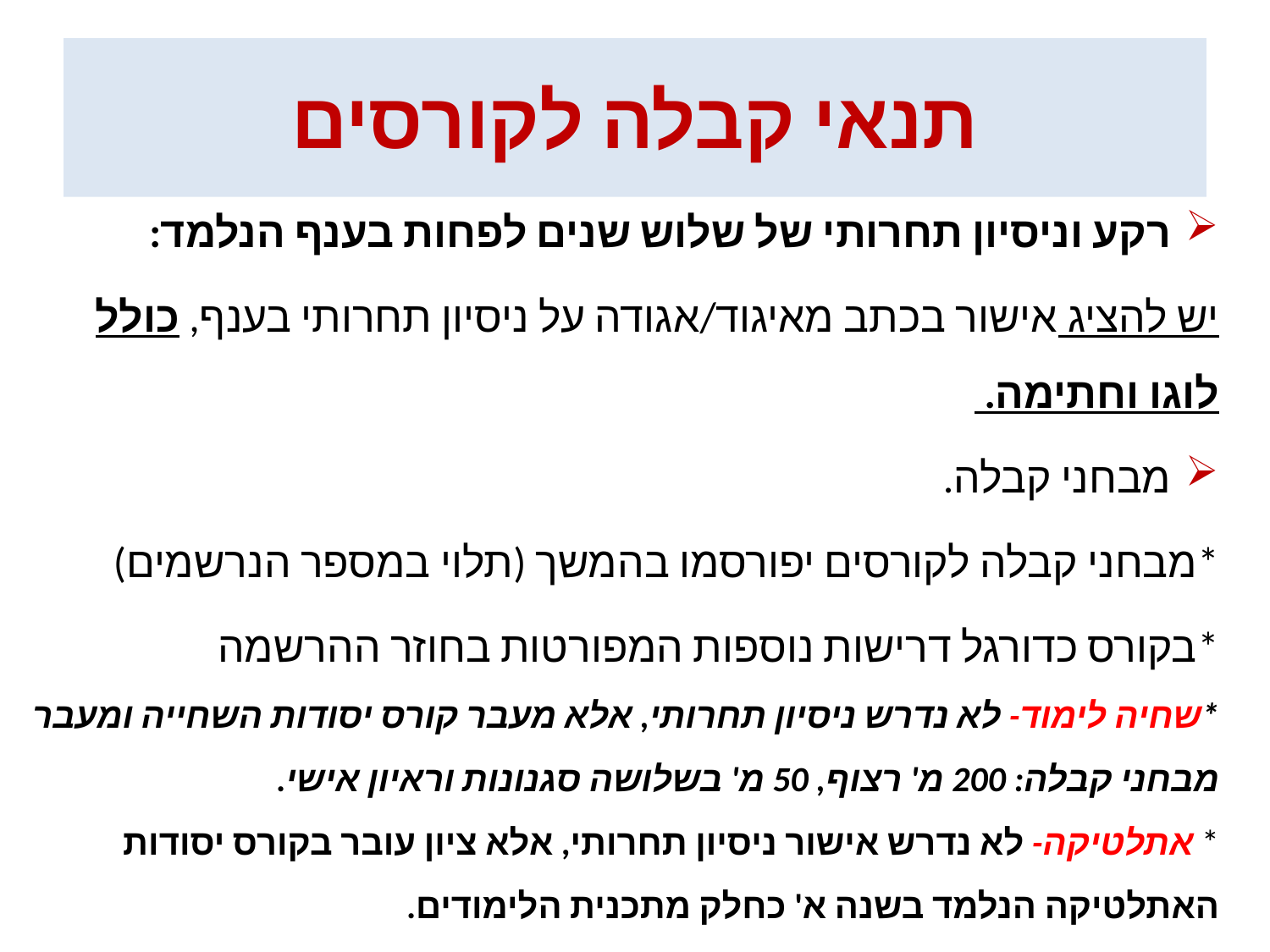

# תנאי קבלה לקורסים
רקע וניסיון תחרותי של שלוש שנים לפחות בענף הנלמד:
יש להציג אישור בכתב מאיגוד/אגודה על ניסיון תחרותי בענף, כולל לוגו וחתימה.
מבחני קבלה.
*מבחני קבלה לקורסים יפורסמו בהמשך (תלוי במספר הנרשמים)
*בקורס כדורגל דרישות נוספות המפורטות בחוזר ההרשמה

*שחיה לימוד- לא נדרש ניסיון תחרותי, אלא מעבר קורס יסודות השחייה ומעבר מבחני קבלה: 200 מ' רצוף, 50 מ' בשלושה סגנונות וראיון אישי.
* אתלטיקה- לא נדרש אישור ניסיון תחרותי, אלא ציון עובר בקורס יסודות האתלטיקה הנלמד בשנה א' כחלק מתכנית הלימודים.